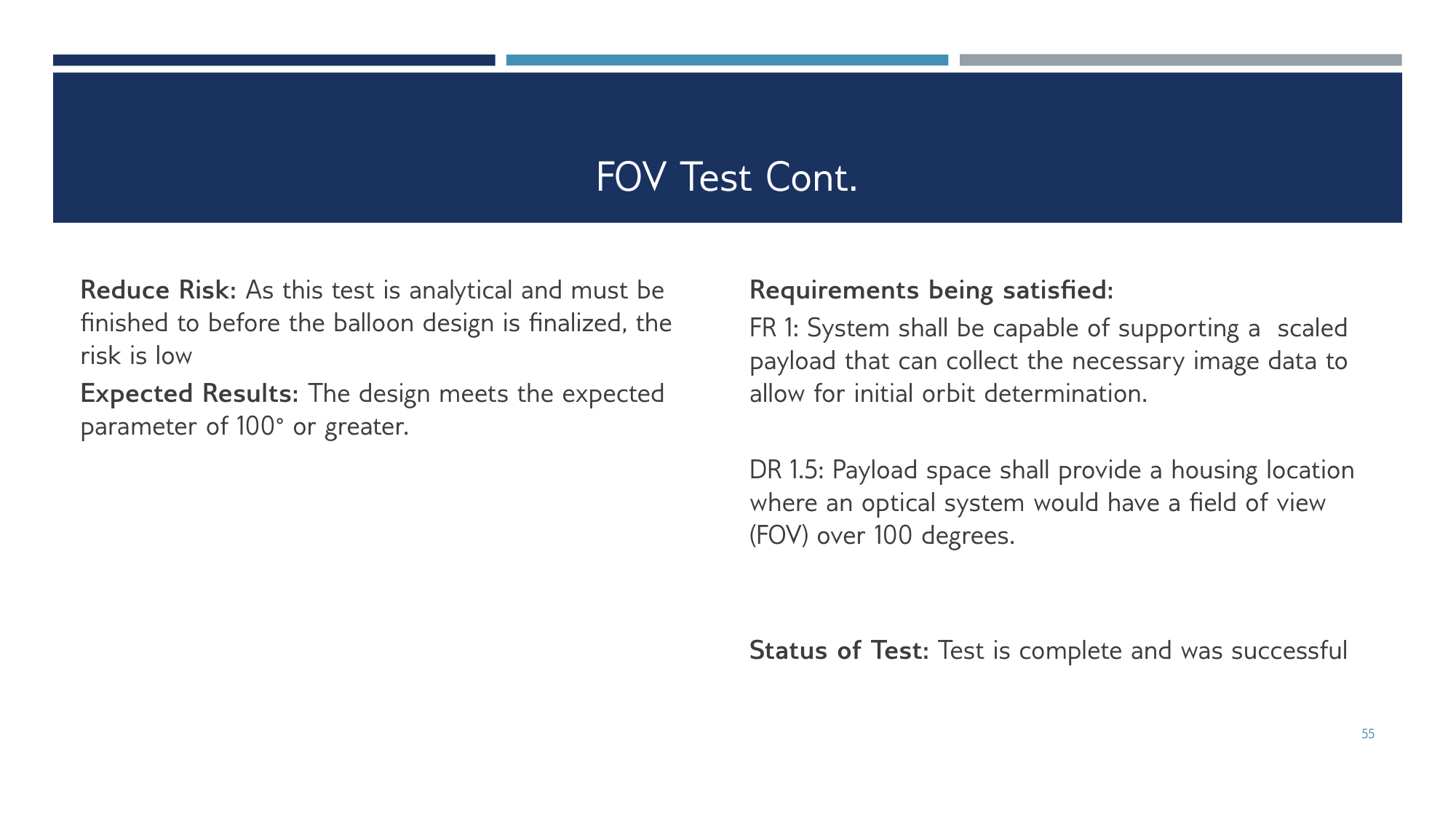

# FOV Test Cont.
Reduce Risk: As this test is analytical and must be finished to before the balloon design is finalized, the risk is low
Expected Results: The design meets the expected parameter of 100° or greater.

Requirements being satisfied:
FR 1: System shall be capable of supporting a  scaled payload that can collect the necessary image data to allow for initial orbit determination.

DR 1.5: Payload space shall provide a housing location where an optical system would have a field of view (FOV) over 100 degrees.

Status of Test: Test is complete and was successful
55